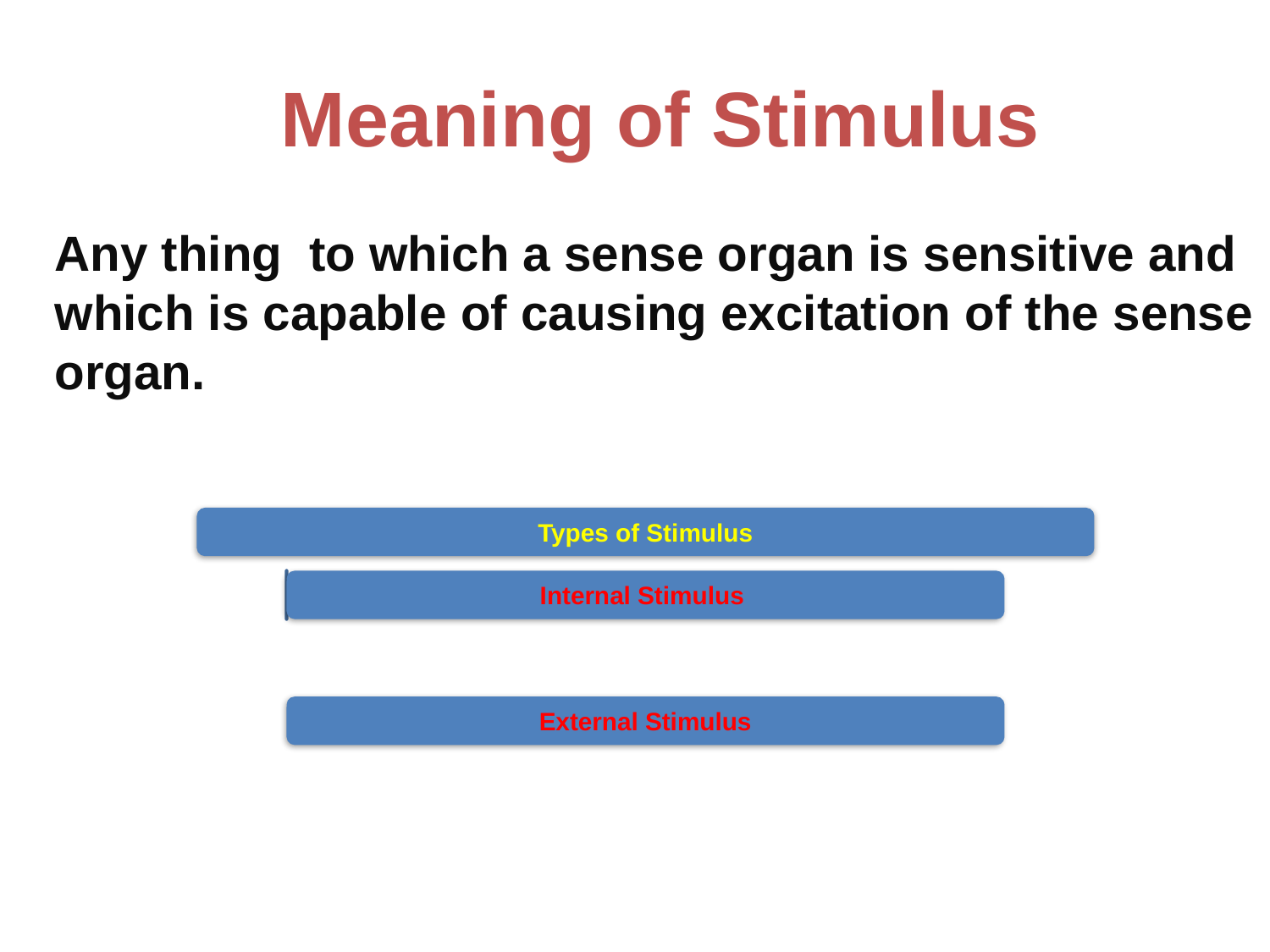

Meaning of Stimulus

Any thing  to which a sense organ is sensitive and which is capable of causing excitation of the sense organ.

Types of Stimulus
Internal Stimulus
External Stimulus